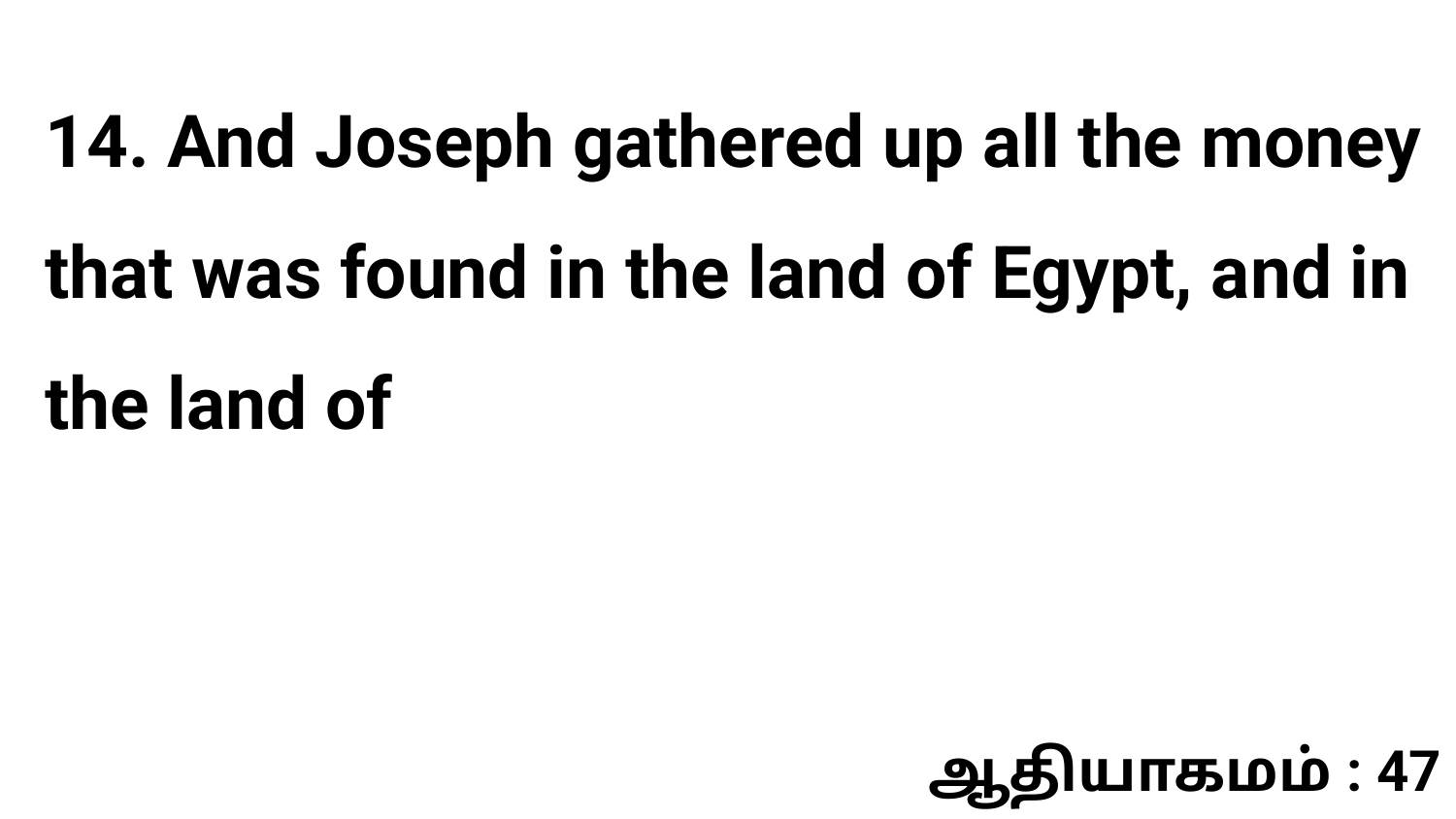

14. And Joseph gathered up all the money that was found in the land of Egypt, and in the land of
ஆதியாகமம் : 47